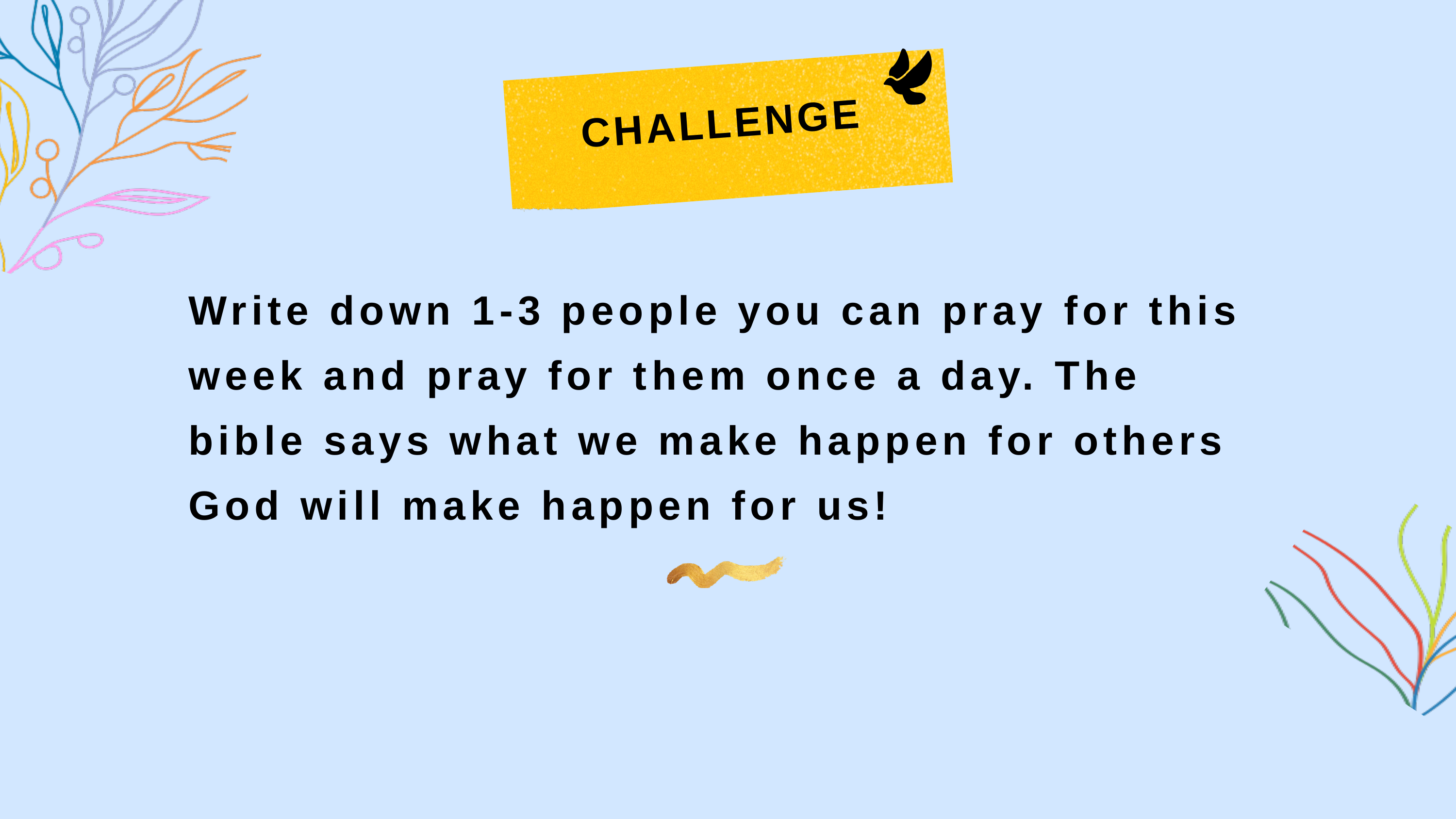

CHALLENGE

Write down 1-3 people you can pray for this week and pray for them once a day. The bible says what we make happen for others God will make happen for us!